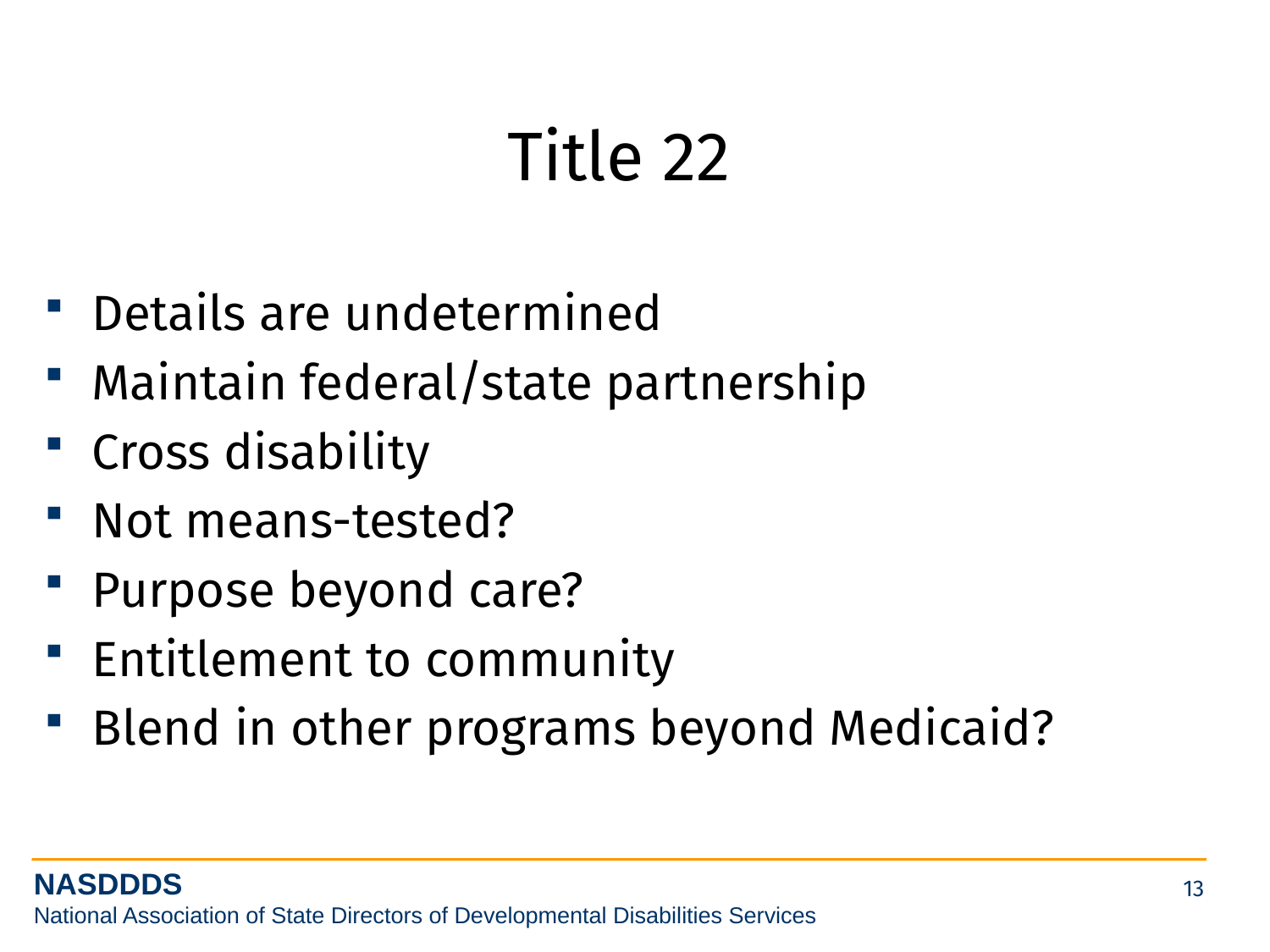

# Title 22
Details are undetermined
Maintain federal/state partnership
Cross disability
Not means-tested?
Purpose beyond care?
Entitlement to community
Blend in other programs beyond Medicaid?

NASDDDS
National Association of State Directors of Developmental Disabilities Services
13